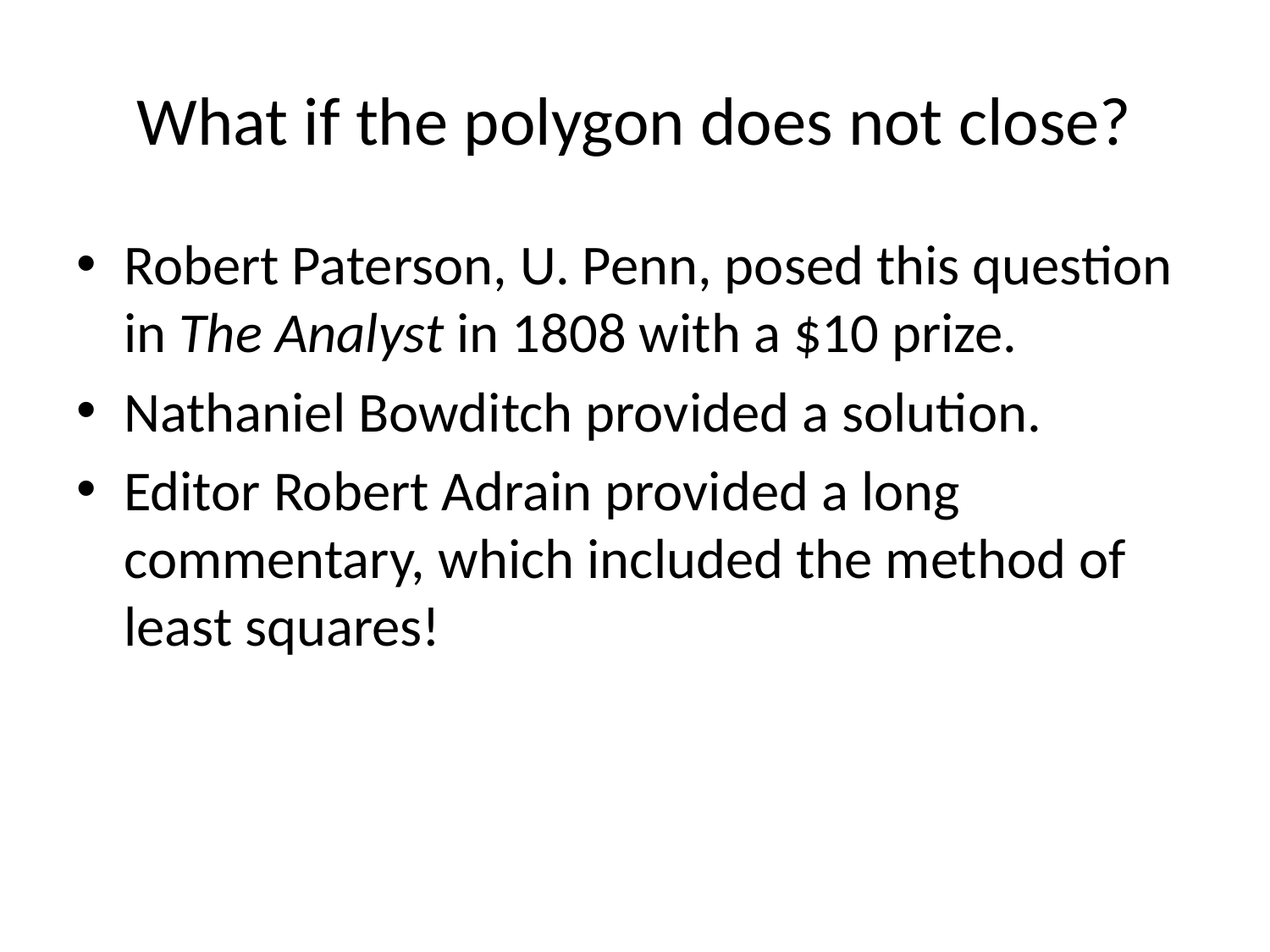

# What if the polygon does not close?
Robert Paterson, U. Penn, posed this question in The Analyst in 1808 with a $10 prize.
Nathaniel Bowditch provided a solution.
Editor Robert Adrain provided a long commentary, which included the method of least squares!